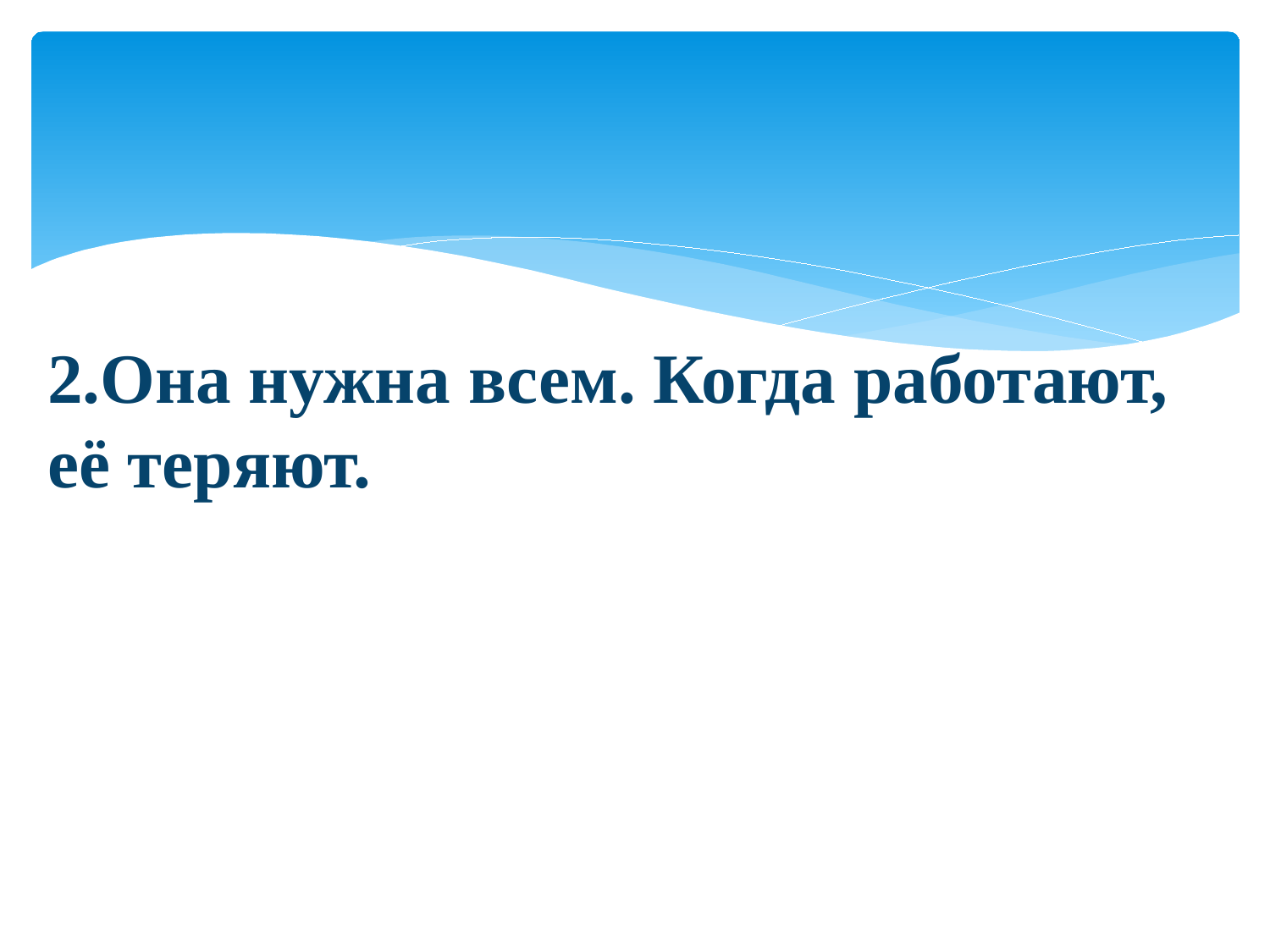

2.Она нужна всем. Когда работают, её теряют.